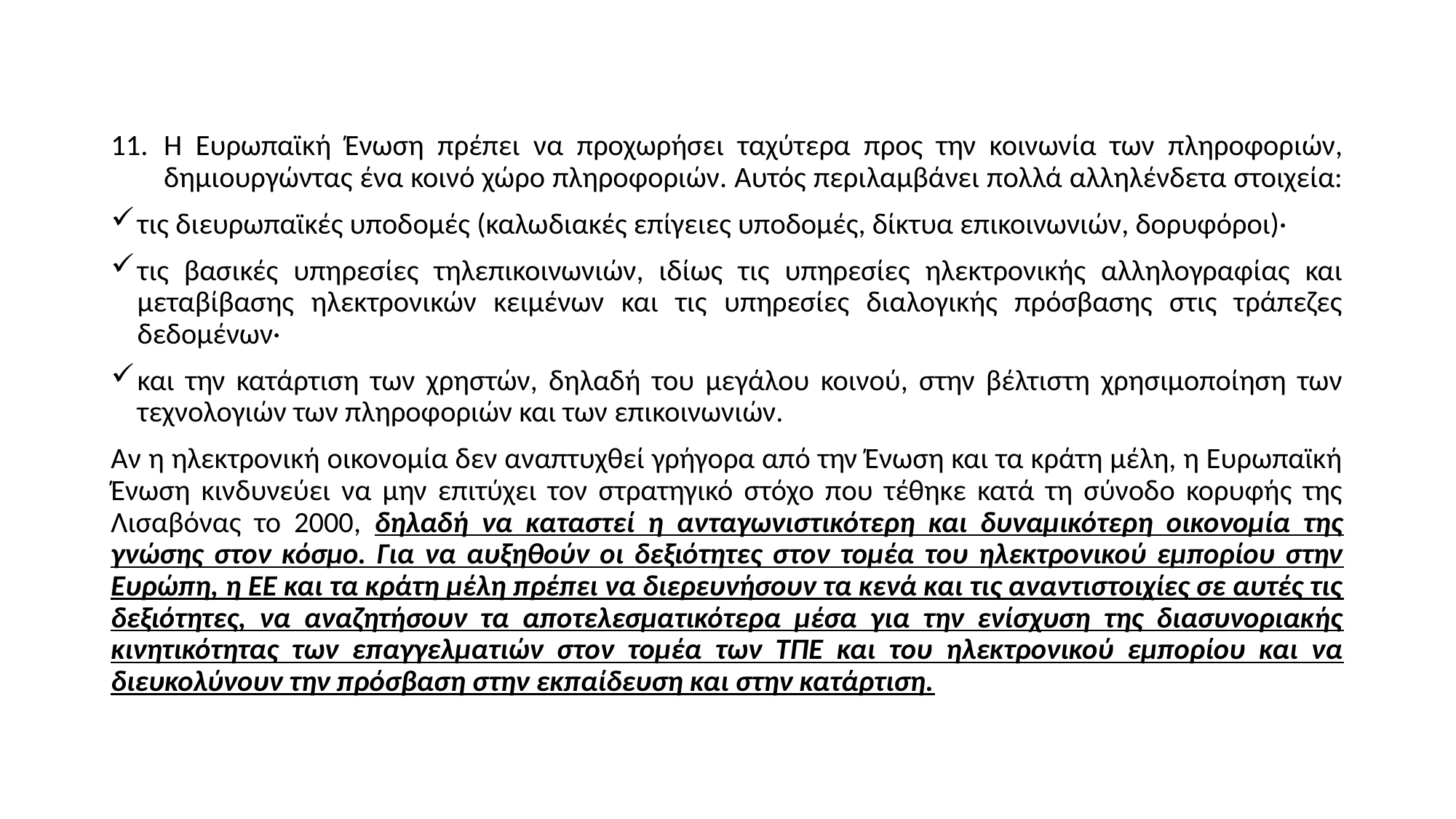

Η Ευρωπαϊκή Ένωση πρέπει να προχωρήσει ταχύτερα προς την κοινωνία των πληροφοριών, δημιουργώντας ένα κοινό χώρο πληροφοριών. Αυτός περιλαμβάνει πολλά αλληλένδετα στοιχεία:
τις διευρωπαϊκές υποδομές (καλωδιακές επίγειες υποδομές, δίκτυα επικοινωνιών, δορυφόροι)·
τις βασικές υπηρεσίες τηλεπικοινωνιών, ιδίως τις υπηρεσίες ηλεκτρονικής αλληλογραφίας και μεταβίβασης ηλεκτρονικών κειμένων και τις υπηρεσίες διαλογικής πρόσβασης στις τράπεζες δεδομένων·
και την κατάρτιση των χρηστών, δηλαδή του μεγάλου κοινού, στην βέλτιστη χρησιμοποίηση των τεχνολογιών των πληροφοριών και των επικοινωνιών.
Αν η ηλεκτρονική οικονομία δεν αναπτυχθεί γρήγορα από την Ένωση και τα κράτη μέλη, η Ευρωπαϊκή Ένωση κινδυνεύει να μην επιτύχει τον στρατηγικό στόχο που τέθηκε κατά τη σύνοδο κορυφής της Λισαβόνας το 2000, δηλαδή να καταστεί η ανταγωνιστικότερη και δυναμικότερη οικονομία της γνώσης στον κόσμο. Για να αυξηθούν οι δεξιότητες στον τομέα του ηλεκτρονικού εμπορίου στην Ευρώπη, η ΕΕ και τα κράτη μέλη πρέπει να διερευνήσουν τα κενά και τις αναντιστοιχίες σε αυτές τις δεξιότητες, να αναζητήσουν τα αποτελεσματικότερα μέσα για την ενίσχυση της διασυνοριακής κινητικότητας των επαγγελματιών στον τομέα των ΤΠΕ και του ηλεκτρονικού εμπορίου και να διευκολύνουν την πρόσβαση στην εκπαίδευση και στην κατάρτιση.